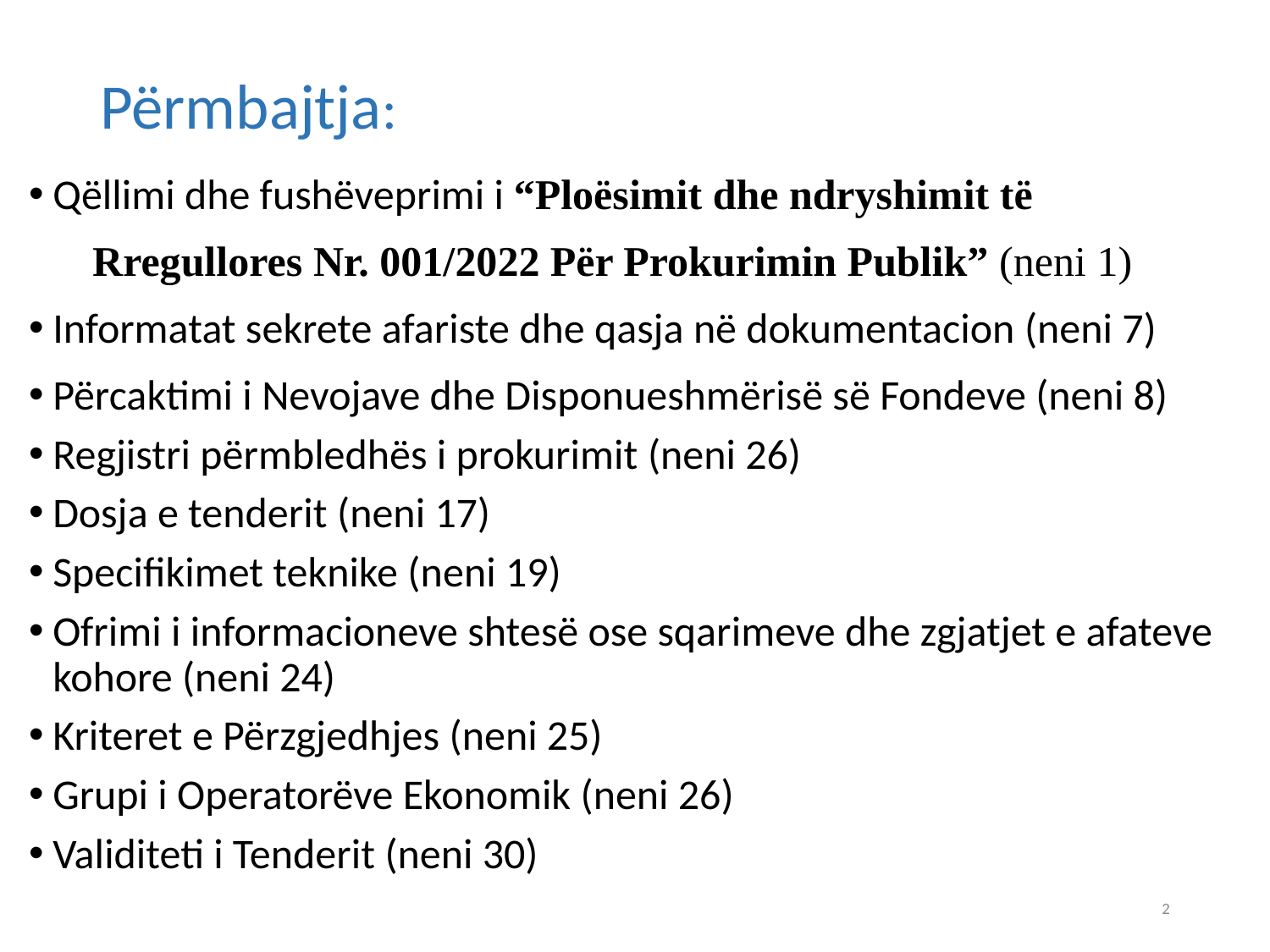

# Përmbajtja:
Qëllimi dhe fushëveprimi i “Ploësimit dhe ndryshimit të
      Rregullores Nr. 001/2022 Për Prokurimin Publik” (neni 1)
Informatat sekrete afariste dhe qasja në dokumentacion (neni 7)
Përcaktimi i Nevojave dhe Disponueshmërisë së Fondeve (neni 8)
Regjistri përmbledhës i prokurimit (neni 26)
Dosja e tenderit (neni 17)
Specifikimet teknike (neni 19)
Ofrimi i informacioneve shtesë ose sqarimeve dhe zgjatjet e afateve kohore (neni 24)
Kriteret e Përzgjedhjes (neni 25)
Grupi i Operatorëve Ekonomik (neni 26)
Validiteti i Tenderit (neni 30)

2